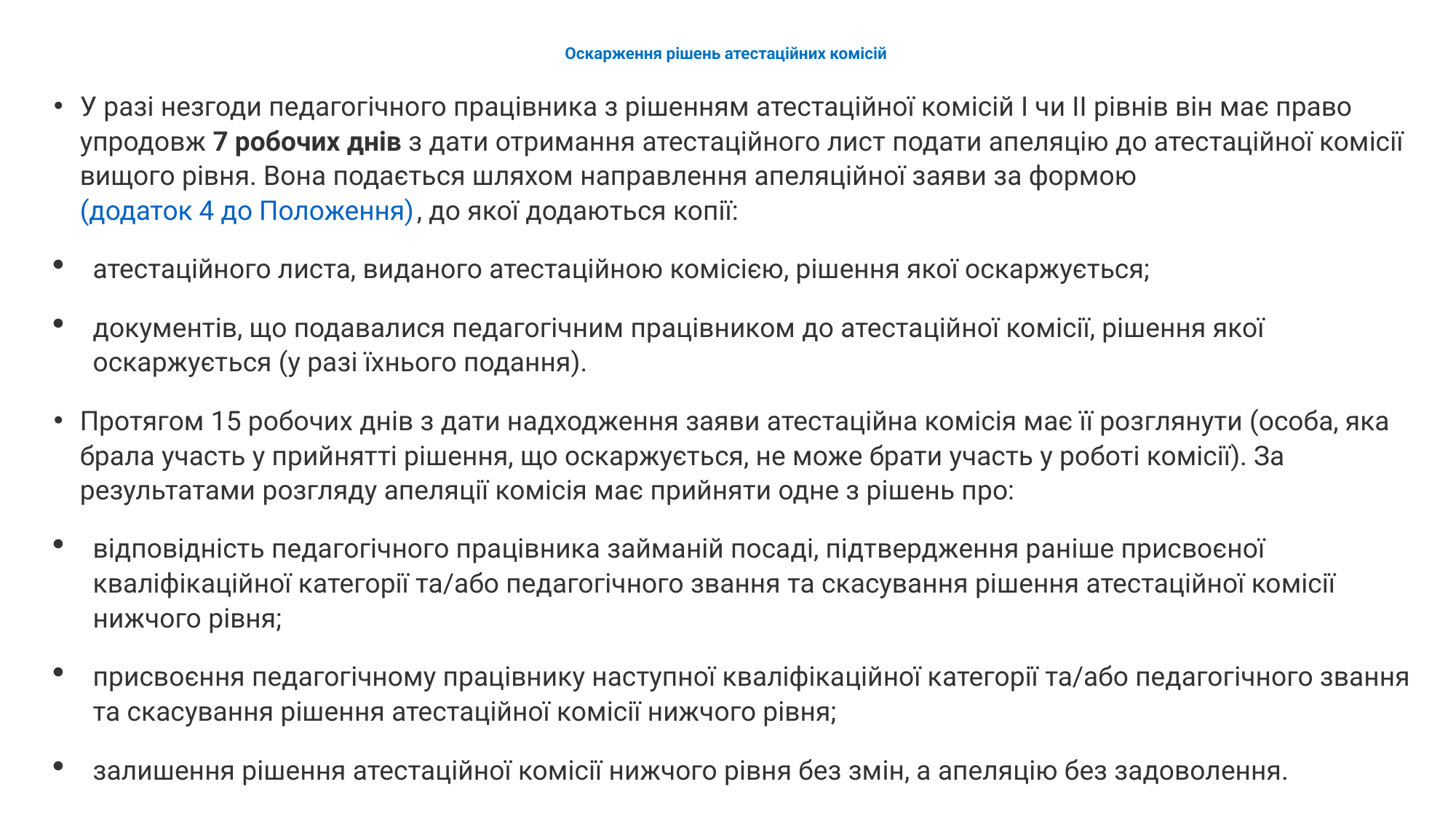

# Оскарження рішень атестаційних комісій
У разі незгоди педагогічного працівника з рішенням атестаційної комісій I чи II рівнів він має право упродовж 7 робочих днів з дати отримання атестаційного лист подати апеляцію до атестаційної комісії вищого рівня. Вона подається шляхом направлення апеляційної заяви за формою (додаток 4 до Положення), до якої додаються копії:
атестаційного листа, виданого атестаційною комісією, рішення якої оскаржується;
документів, що подавалися педагогічним працівником до атестаційної комісії, рішення якої оскаржується (у разі їхнього подання).
Протягом 15 робочих днів з дати надходження заяви атестаційна комісія має її розглянути (особа, яка брала участь у прийнятті рішення, що оскаржується, не може брати участь у роботі комісії). За результатами розгляду апеляції комісія має прийняти одне з рішень про:
відповідність педагогічного працівника займаній посаді, підтвердження раніше присвоєної кваліфікаційної категорії та/або педагогічного звання та скасування рішення атестаційної комісії нижчого рівня;
присвоєння педагогічному працівнику наступної кваліфікаційної категорії та/або педагогічного звання та скасування рішення атестаційної комісії нижчого рівня;
залишення рішення атестаційної комісії нижчого рівня без змін, а апеляцію без задоволення.